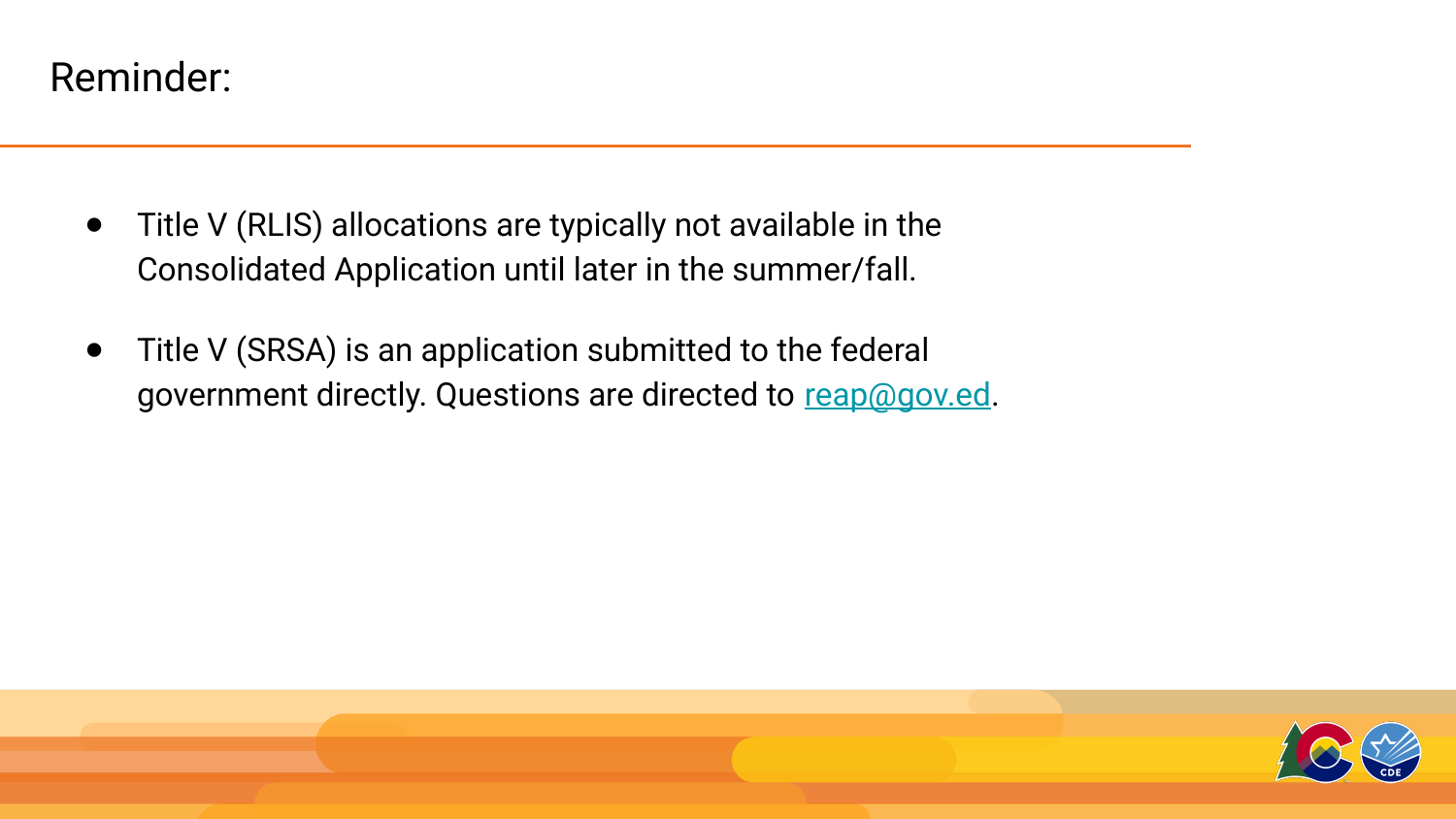

# Reminder:
Title V (RLIS) allocations are typically not available in the Consolidated Application until later in the summer/fall.
Title V (SRSA) is an application submitted to the federal government directly. Questions are directed to reap@gov.ed.